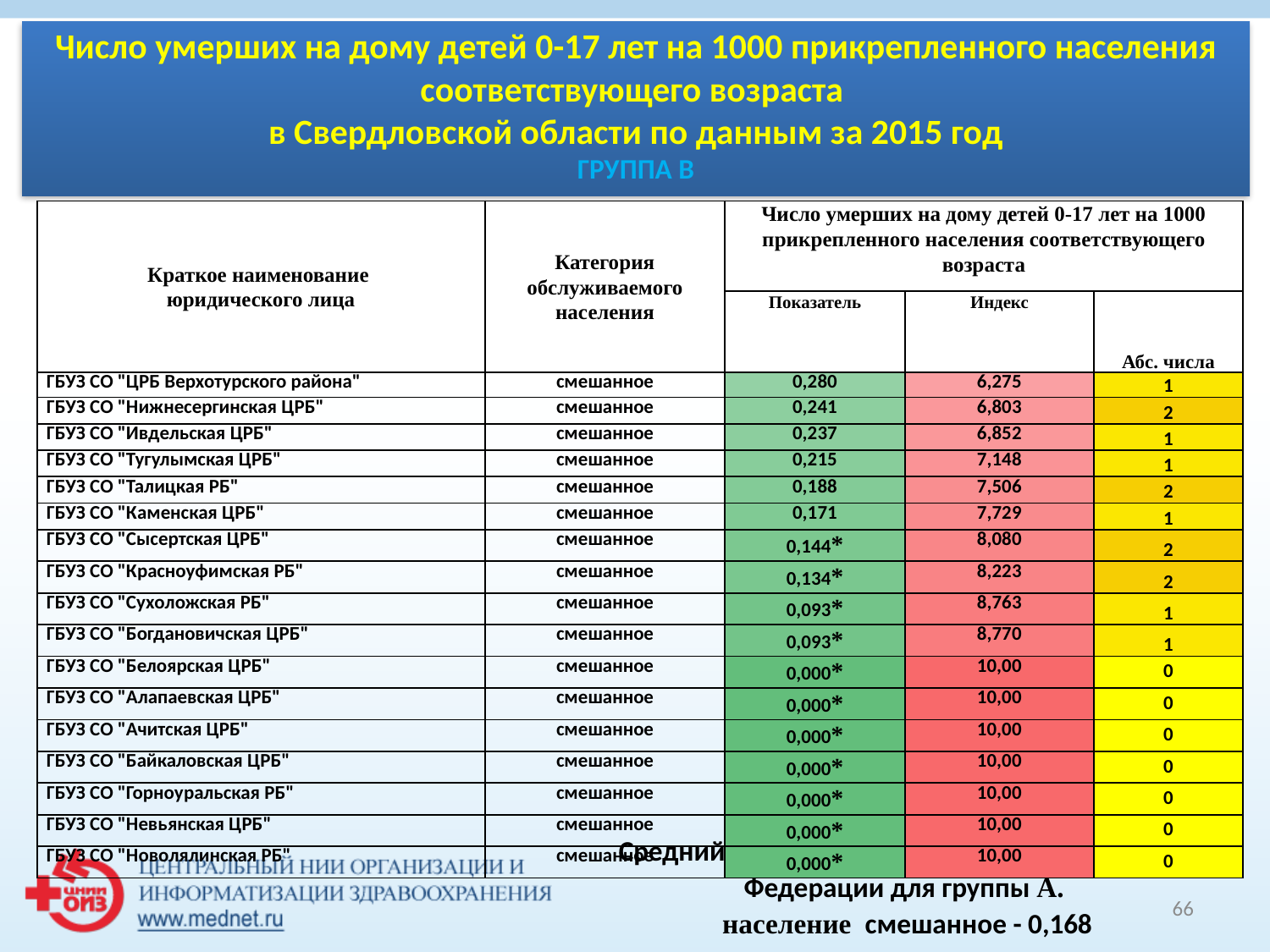

# Число умерших на дому детей 0-17 лет на 1000 прикрепленного населения соответствующего возраста в Свердловской области по данным за 2015 год ГРУППА В

| Краткое наименование юридического лица | Категория обслуживаемого населения | Число умерших на дому детей 0-17 лет на 1000 прикрепленного населения соответствующего возраста |  |  |
| --- | --- | --- | --- | --- |
|  |  | Показатель | Индекс | Абс. числа |
| ГБУЗ СО "ЦРБ Верхотурского района" | смешанное | 0,280 | 6,275 | 1 |
| ГБУЗ СО "Нижнесергинская ЦРБ" | смешанное | 0,241 | 6,803 | 2 |
| ГБУЗ СО "Ивдельская ЦРБ" | смешанное | 0,237 | 6,852 | 1 |
| ГБУЗ СО "Тугулымская ЦРБ" | смешанное | 0,215 | 7,148 | 1 |
| ГБУЗ СО "Талицкая РБ" | смешанное | 0,188 | 7,506 | 2 |
| ГБУЗ СО "Каменская ЦРБ" | смешанное | 0,171 | 7,729 | 1 |
| ГБУЗ СО "Сысертская ЦРБ" | смешанное | 0,144\* | 8,080 | 2 |
| ГБУЗ СО "Красноуфимская РБ" | смешанное | 0,134\* | 8,223 | 2 |
| ГБУЗ СО "Сухоложская РБ" | смешанное | 0,093\* | 8,763 | 1 |
| ГБУЗ СО "Богдановичская ЦРБ" | смешанное | 0,093\* | 8,770 | 1 |
| ГБУЗ СО "Белоярская ЦРБ" | смешанное | 0,000\* | 10,00 | 0 |
| ГБУЗ СО "Алапаевская ЦРБ" | смешанное | 0,000\* | 10,00 | 0 |
| ГБУЗ СО "Ачитская ЦРБ" | смешанное | 0,000\* | 10,00 | 0 |
| ГБУЗ СО "Байкаловская ЦРБ" | смешанное | 0,000\* | 10,00 | 0 |
| ГБУЗ СО "Горноуральская РБ" | смешанное | 0,000\* | 10,00 | 0 |
| ГБУЗ СО "Невьянская ЦРБ" | смешанное | 0,000\* | 10,00 | 0 |
| ГБУЗ СО "Новолялинская РБ" | смешанное | 0,000\* | 10,00 | 0 |
Средний показатель за 2015 год по Российской Федерации для группы А.
население  смешанное - 0,168
66